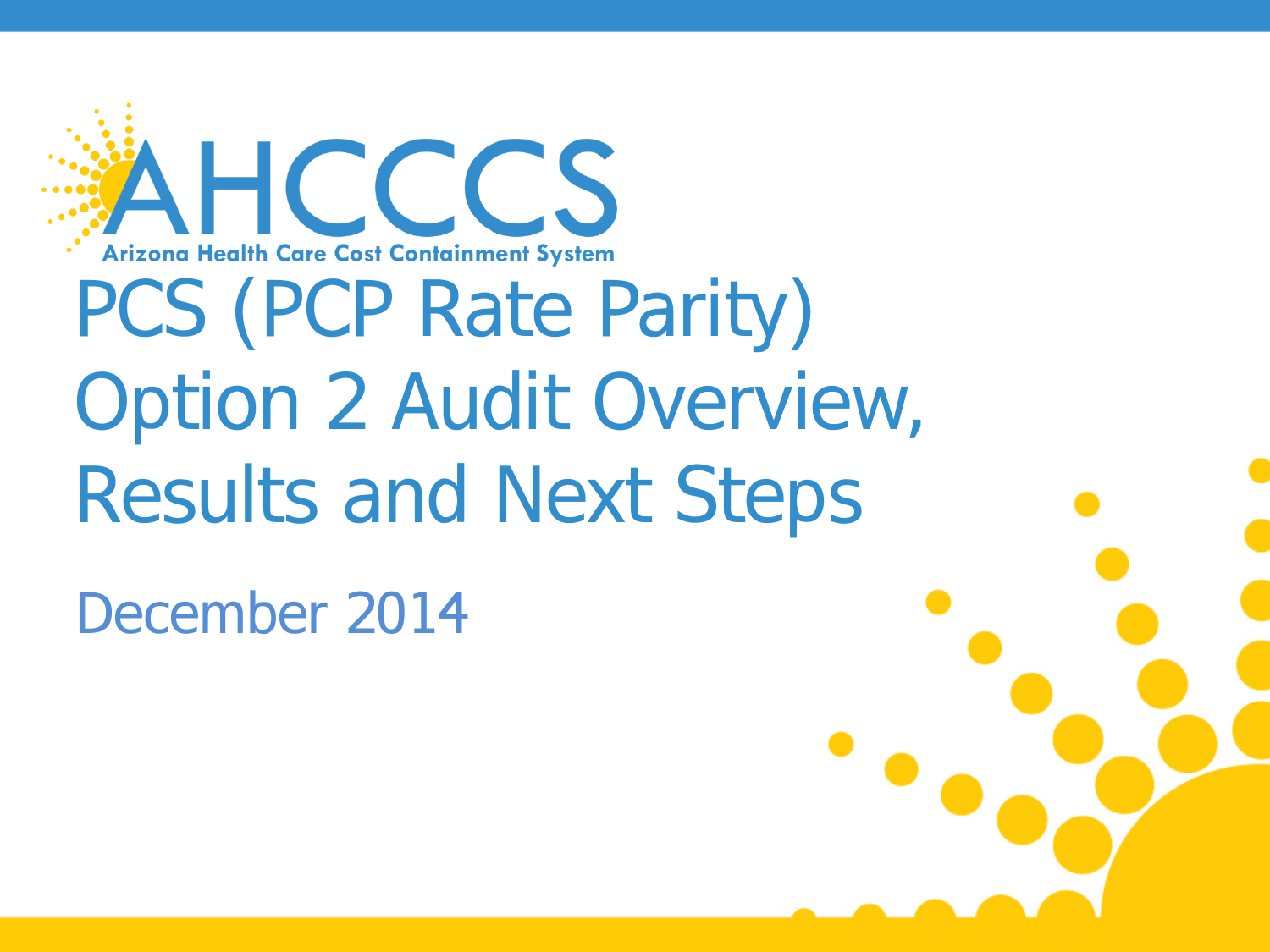

# PCS (PCP Rate Parity) Option 2 Audit Overview, Results and Next Steps
December 2014